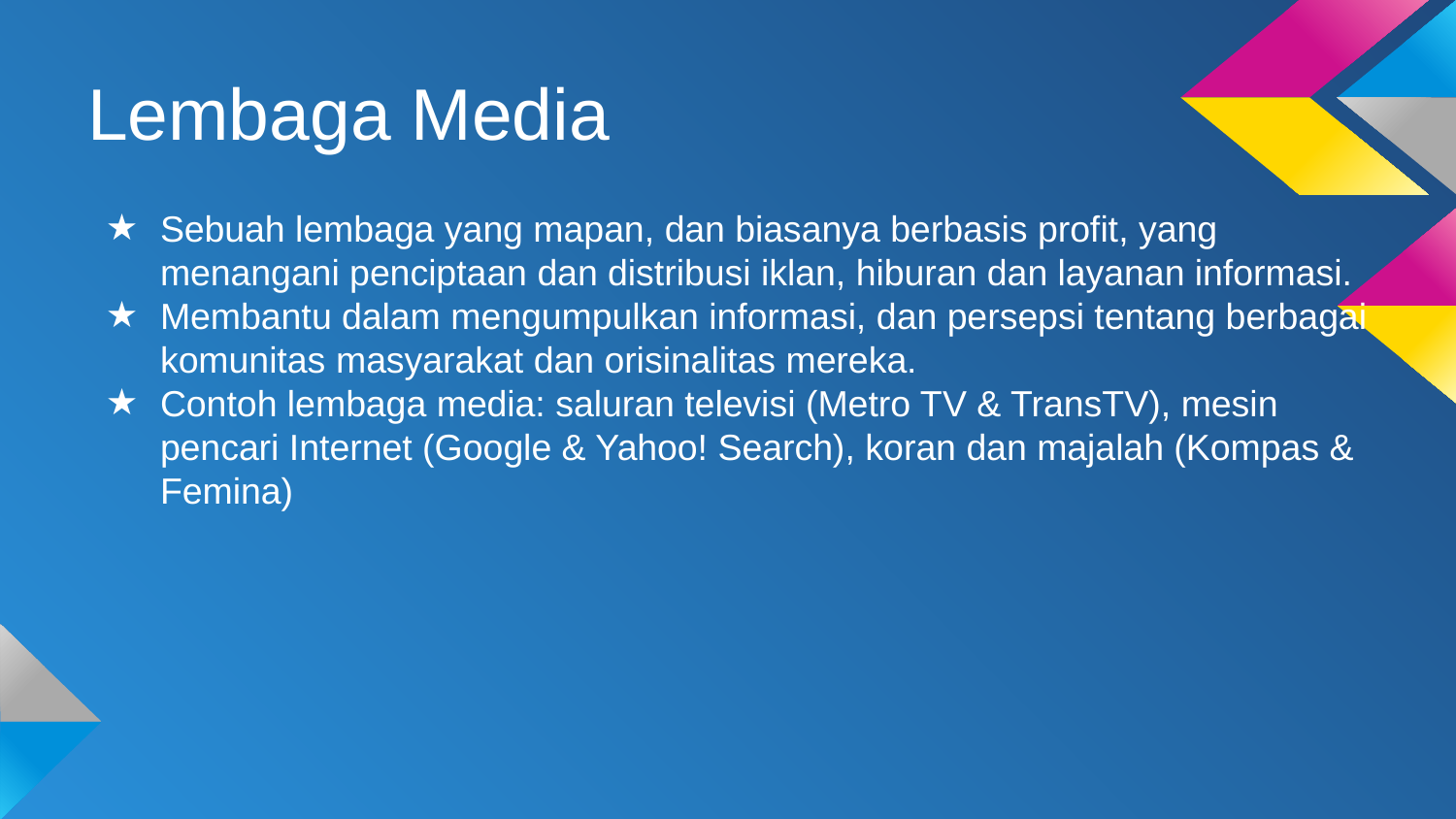

# Lembaga Media
Sebuah lembaga yang mapan, dan biasanya berbasis profit, yang menangani penciptaan dan distribusi iklan, hiburan dan layanan informasi.
Membantu dalam mengumpulkan informasi, dan persepsi tentang berbagai komunitas masyarakat dan orisinalitas mereka.
Contoh lembaga media: saluran televisi (Metro TV & TransTV), mesin pencari Internet (Google & Yahoo! Search), koran dan majalah (Kompas & Femina)